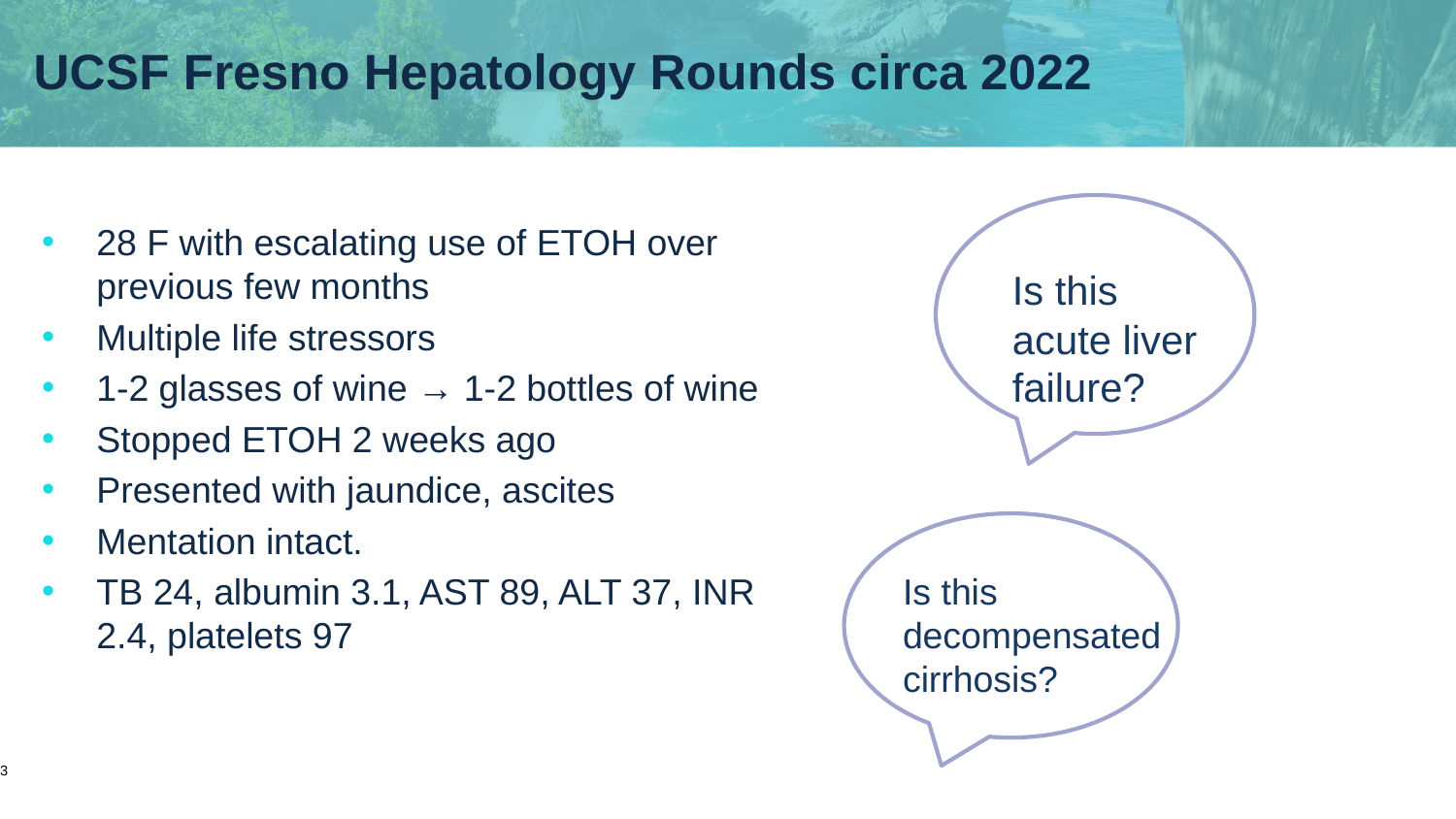

# UCSF Fresno Hepatology Rounds circa 2022

Is this acute liver failure?
28 F with escalating use of ETOH over previous few months
Multiple life stressors
1-2 glasses of wine → 1-2 bottles of wine
Stopped ETOH 2 weeks ago
Presented with jaundice, ascites
Mentation intact.
TB 24, albumin 3.1, AST 89, ALT 37, INR 2.4, platelets 97

Is this decompensated cirrhosis?
3